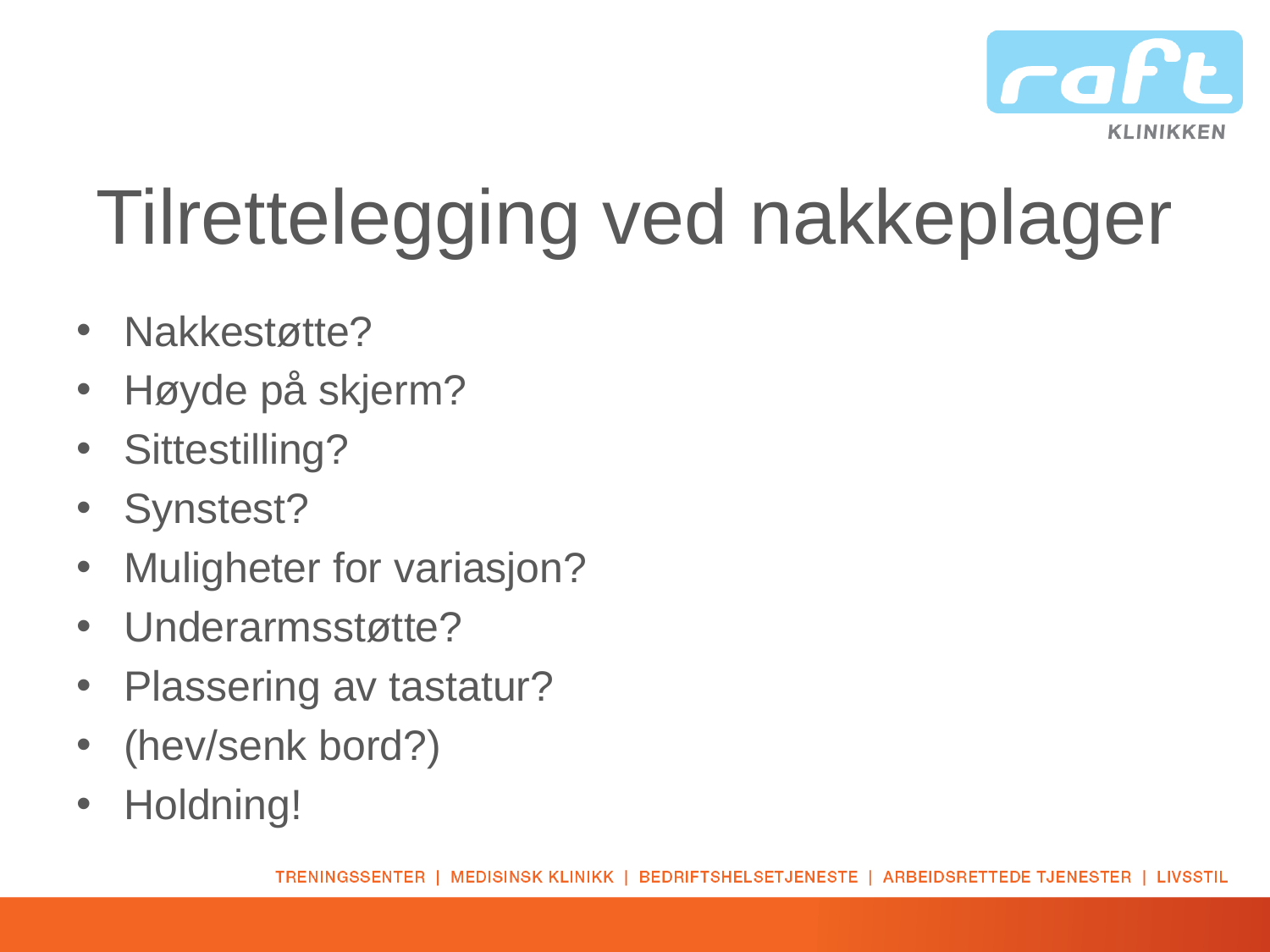

# Tilrettelegging ved nakkeplager
Nakkestøtte?
Høyde på skjerm?
Sittestilling?
Synstest?
Muligheter for variasjon?
Underarmsstøtte?
Plassering av tastatur?
(hev/senk bord?)
Holdning!